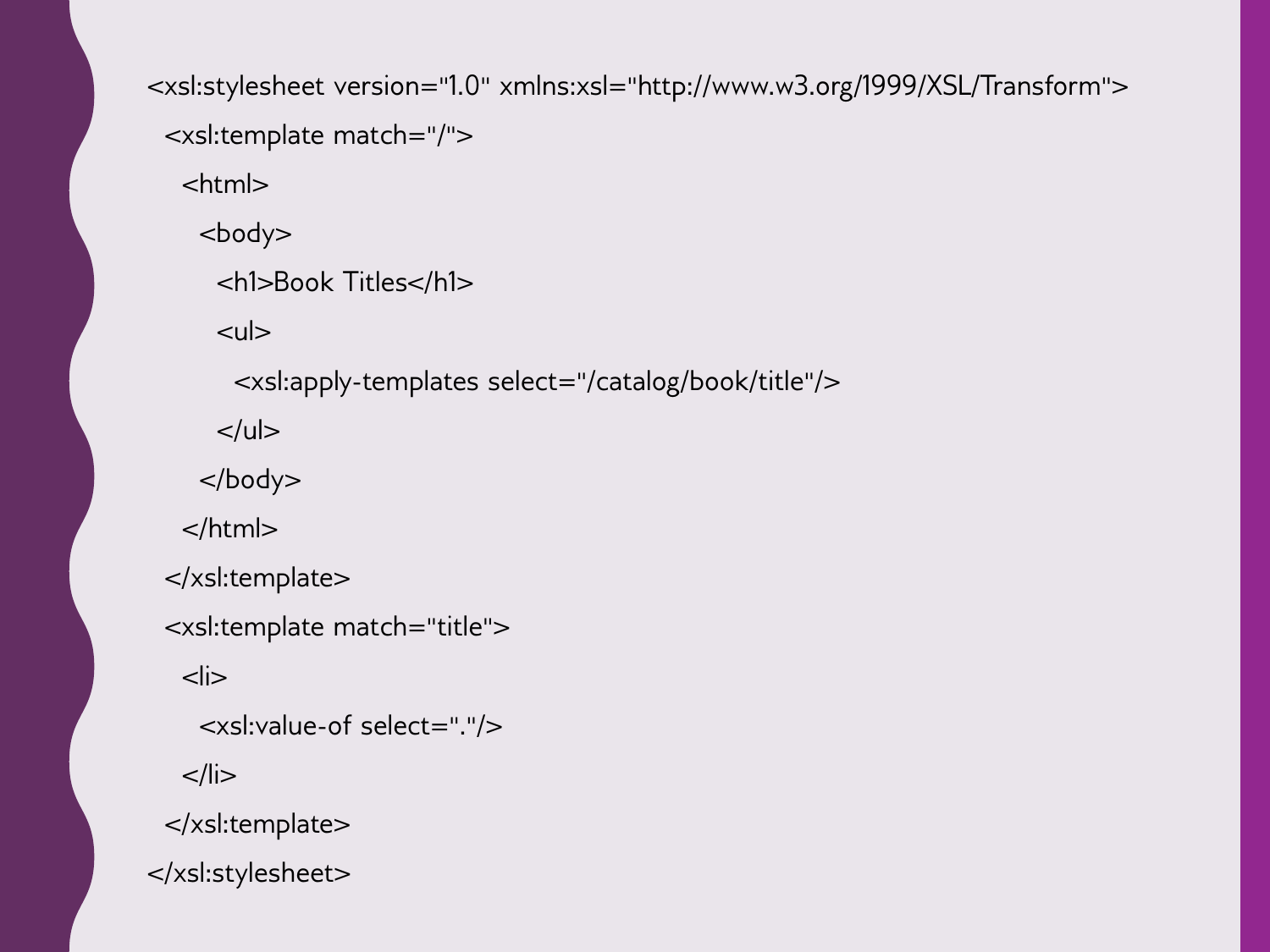

<xsl:stylesheet version="1.0" xmlns:xsl="http://www.w3.org/1999/XSL/Transform">
  <xsl:template match="/">
    <html>
      <body>
        <h1>Book Titles</h1>
        <ul>
          <xsl:apply-templates select="/catalog/book/title"/>
        </ul>
      </body>
    </html>
  </xsl:template>
  <xsl:template match="title">
    <li>
      <xsl:value-of select="."/>
    </li>
  </xsl:template>
</xsl:stylesheet>